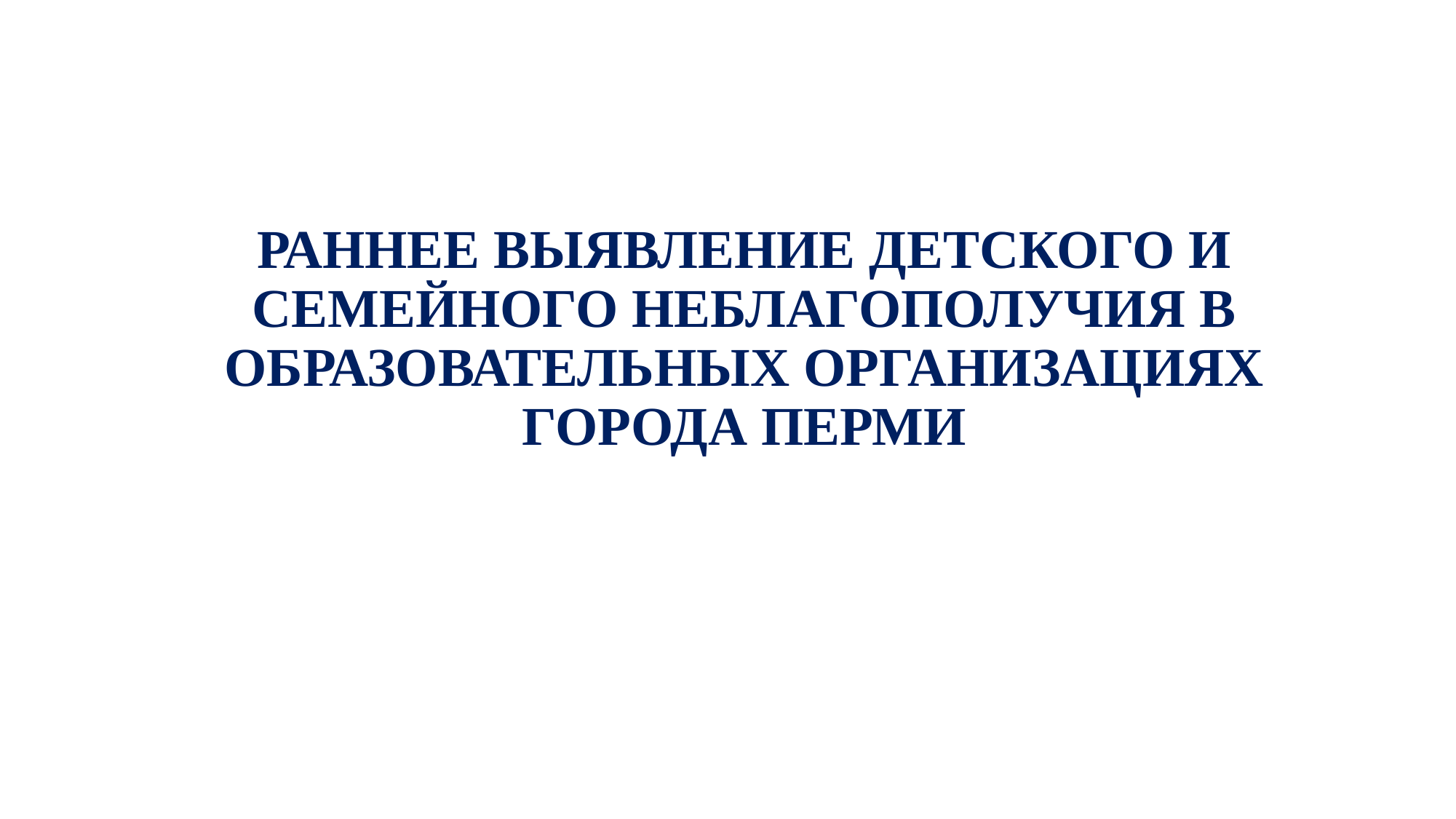

# РАННЕЕ ВЫЯВЛЕНИЕ ДЕТСКОГО И СЕМЕЙНОГО НЕБЛАГОПОЛУЧИЯ В ОБРАЗОВАТЕЛЬНЫХ ОРГАНИЗАЦИЯХ ГОРОДА ПЕРМИ